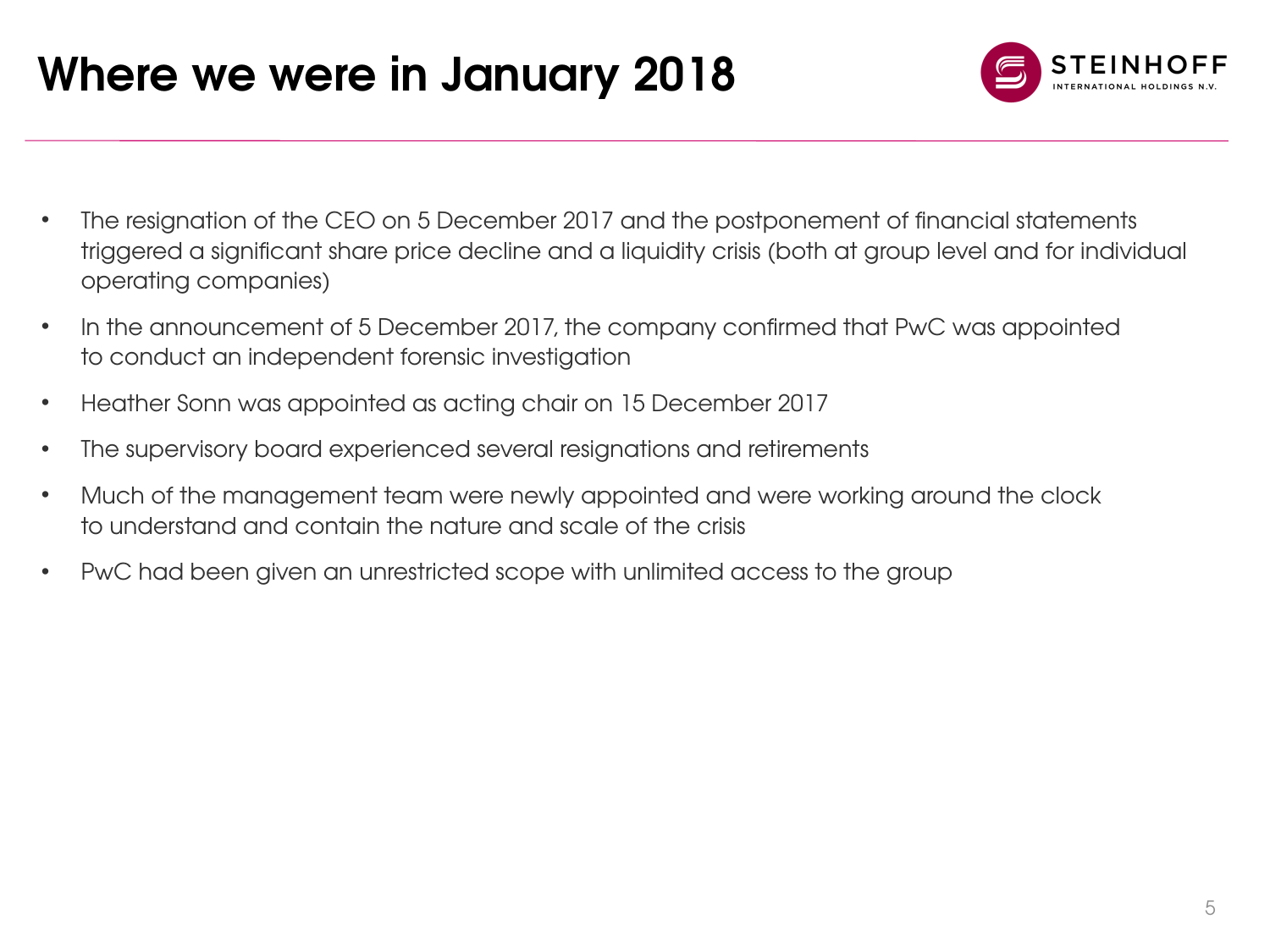

# Where we were in January 2018
The resignation of the CEO on 5 December 2017 and the postponement of financial statements triggered a significant share price decline and a liquidity crisis (both at group level and for individual operating companies)
In the announcement of 5 December 2017, the company confirmed that PwC was appointed
to conduct an independent forensic investigation
Heather Sonn was appointed as acting chair on 15 December 2017
The supervisory board experienced several resignations and retirements
Much of the management team were newly appointed and were working around the clock
to understand and contain the nature and scale of the crisis
PwC had been given an unrestricted scope with unlimited access to the group

5